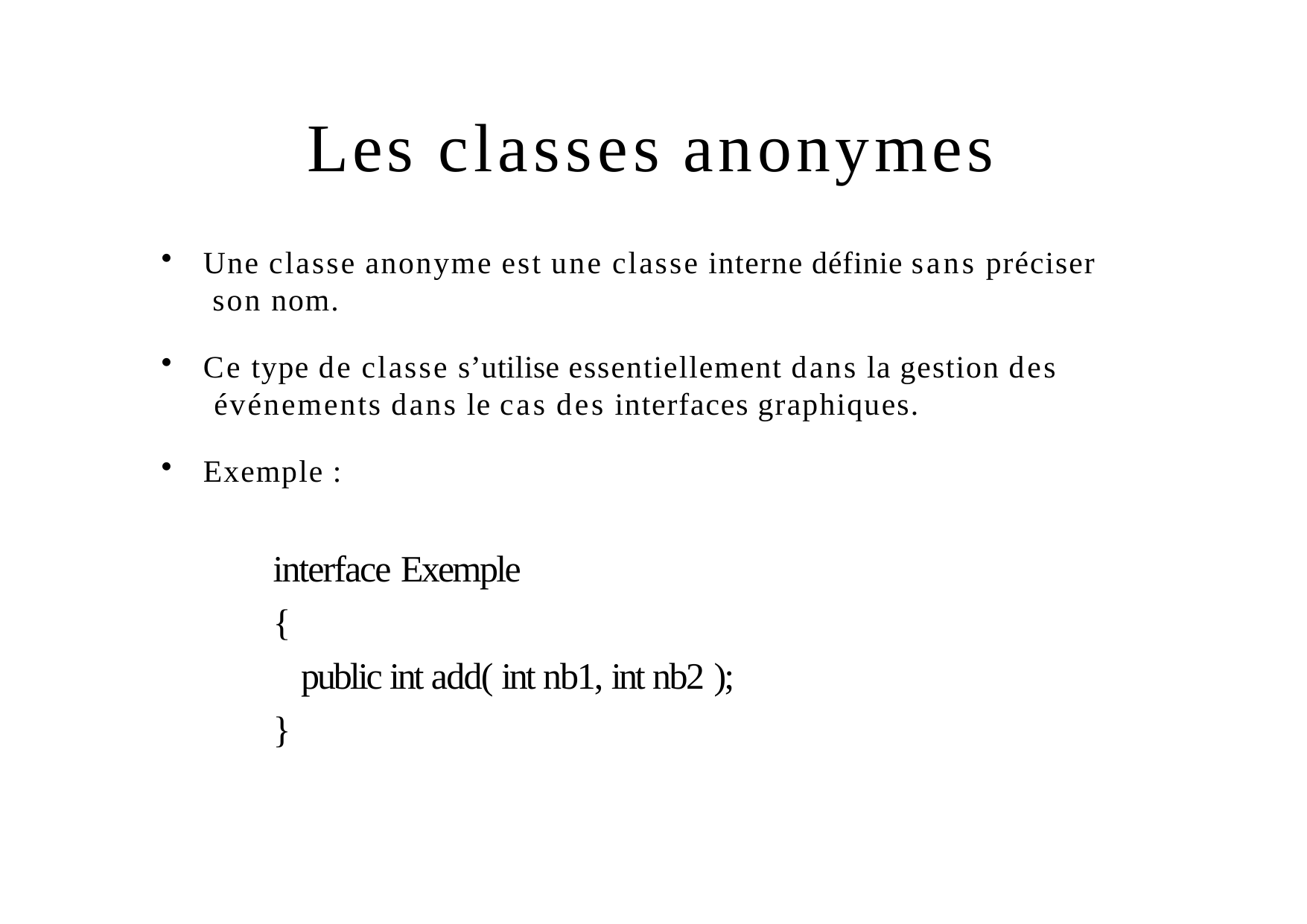

# Les classes anonymes
Une classe anonyme est une classe interne définie sans préciser  son nom.
Ce type de classe s’utilise essentiellement dans la gestion des  événements dans le cas des interfaces graphiques.
Exemple :

interface Exemple
{
public int add( int nb1, int nb2 );
}